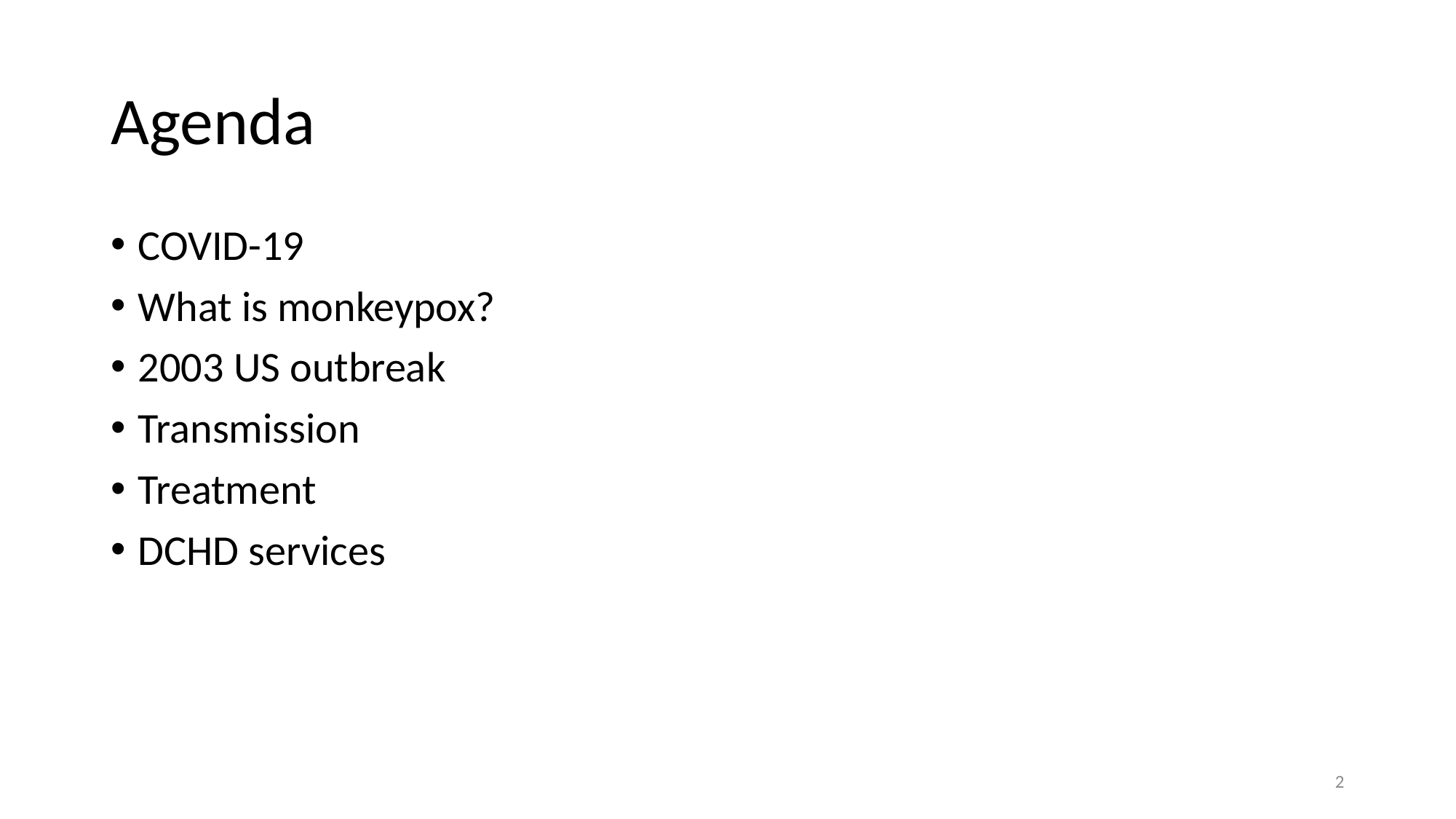

# Agenda
COVID-19
What is monkeypox?
2003 US outbreak
Transmission
Treatment
DCHD services

2